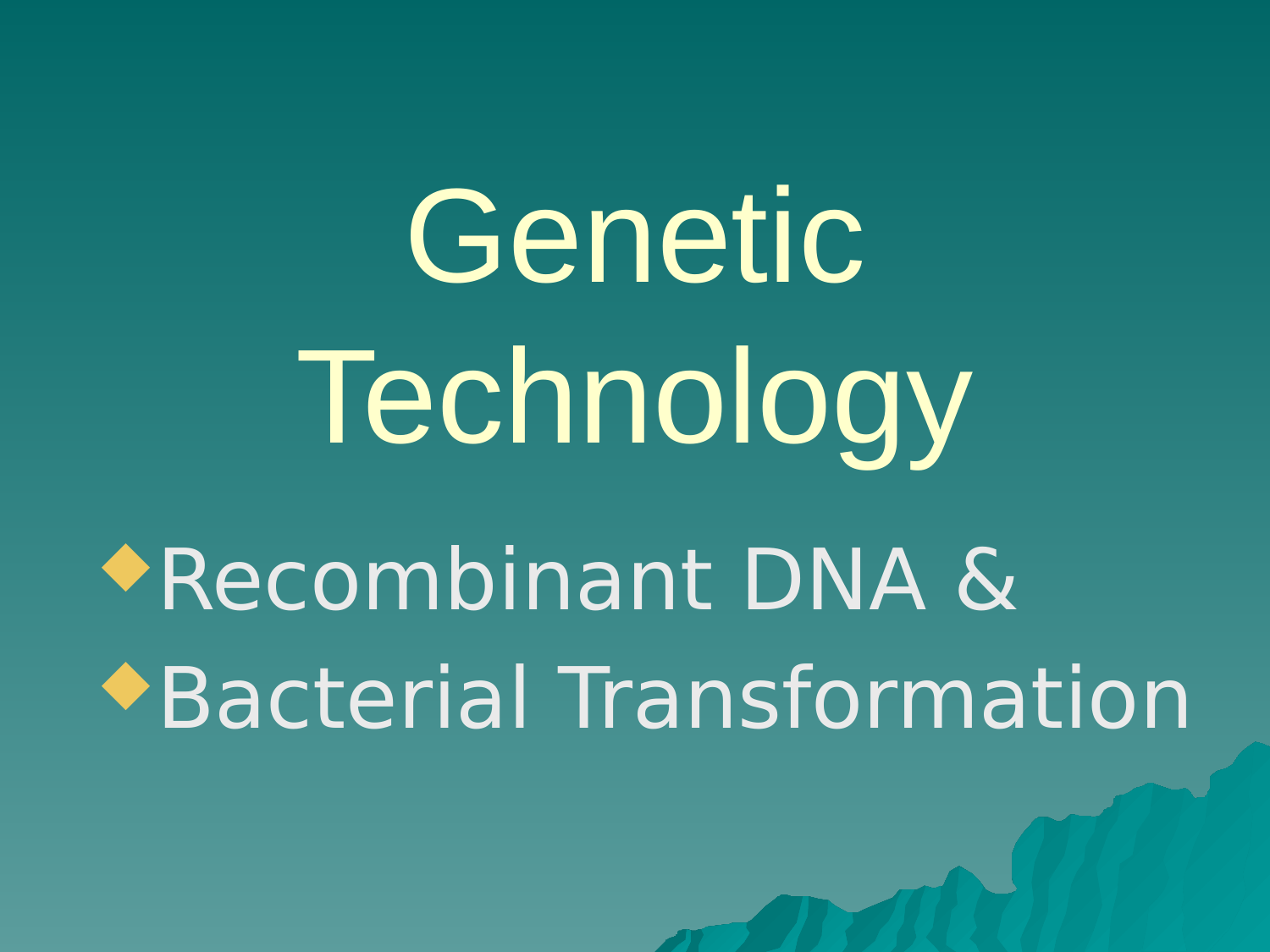

# Genetic Technology
Recombinant DNA &
Bacterial Transformation